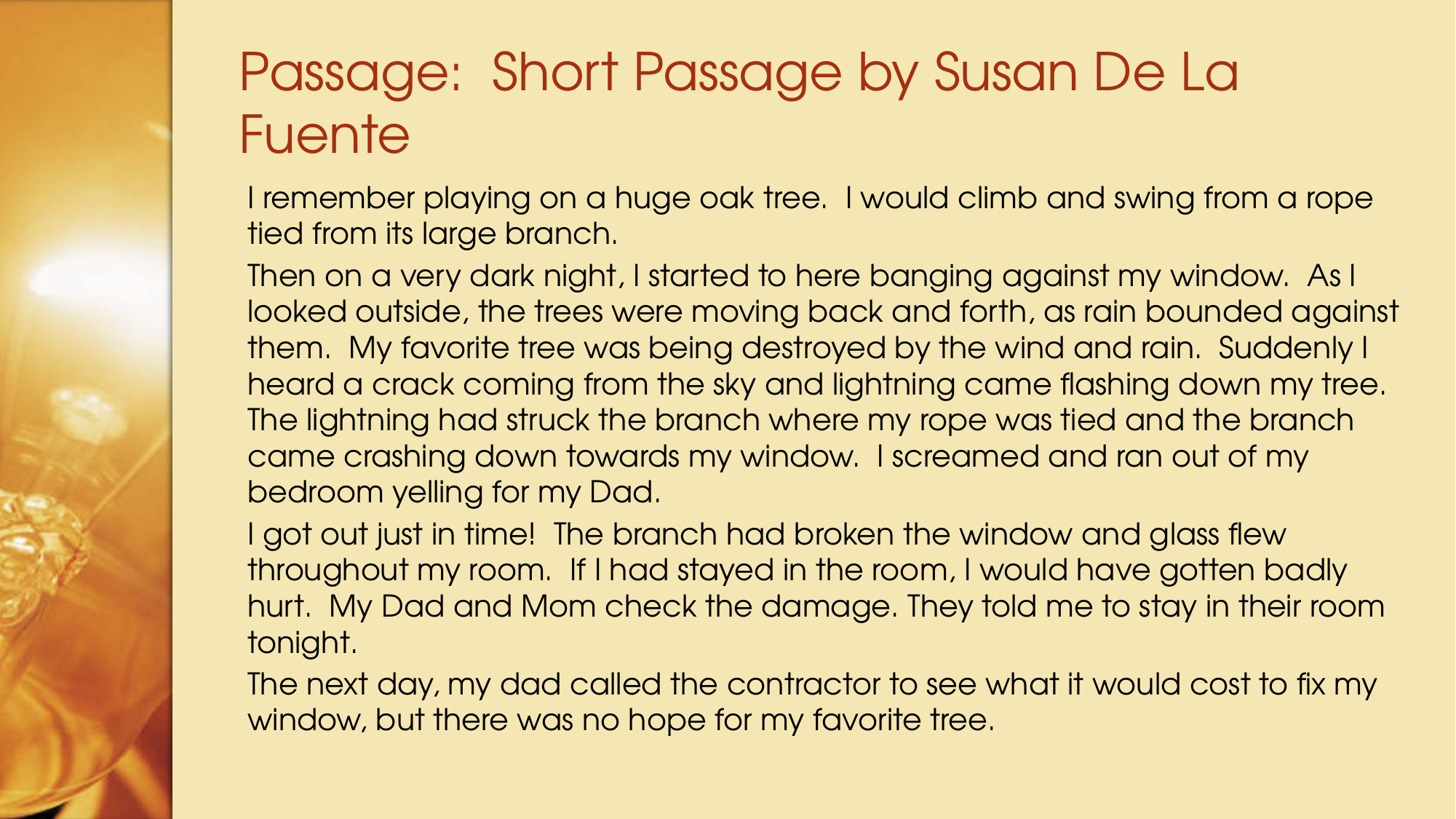

# Passage:  Short Passage by Susan De La Fuente
I remember playing on a huge oak tree.  I would climb and swing from a rope tied from its large branch.
Then on a very dark night, I started to here banging against my window.  As I looked outside, the trees were moving back and forth, as rain bounded against them.  My favorite tree was being destroyed by the wind and rain.  Suddenly I heard a crack coming from the sky and lightning came flashing down my tree.  The lightning had struck the branch where my rope was tied and the branch came crashing down towards my window.  I screamed and ran out of my bedroom yelling for my Dad.
I got out just in time!  The branch had broken the window and glass flew throughout my room.  If I had stayed in the room, I would have gotten badly hurt.  My Dad and Mom check the damage. They told me to stay in their room tonight.
The next day, my dad called the contractor to see what it would cost to fix my window, but there was no hope for my favorite tree.